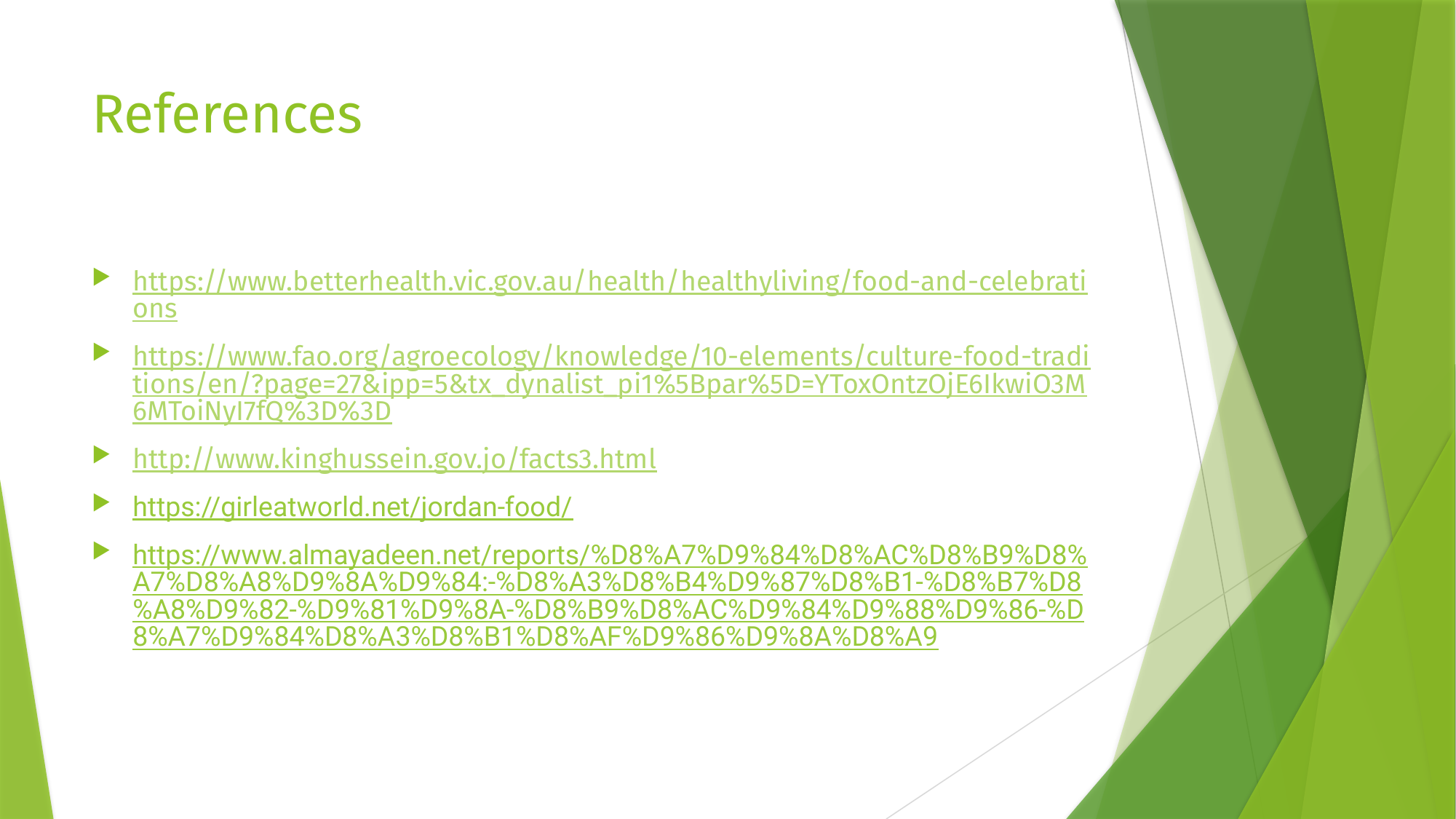

# References
https://www.betterhealth.vic.gov.au/health/healthyliving/food-and-celebrations
https://www.fao.org/agroecology/knowledge/10-elements/culture-food-traditions/en/?page=27&ipp=5&tx_dynalist_pi1%5Bpar%5D=YToxOntzOjE6IkwiO3M6MToiNyI7fQ%3D%3D
http://www.kinghussein.gov.jo/facts3.html
https://girleatworld.net/jordan-food/
https://www.almayadeen.net/reports/%D8%A7%D9%84%D8%AC%D8%B9%D8%A7%D8%A8%D9%8A%D9%84:-%D8%A3%D8%B4%D9%87%D8%B1-%D8%B7%D8%A8%D9%82-%D9%81%D9%8A-%D8%B9%D8%AC%D9%84%D9%88%D9%86-%D8%A7%D9%84%D8%A3%D8%B1%D8%AF%D9%86%D9%8A%D8%A9